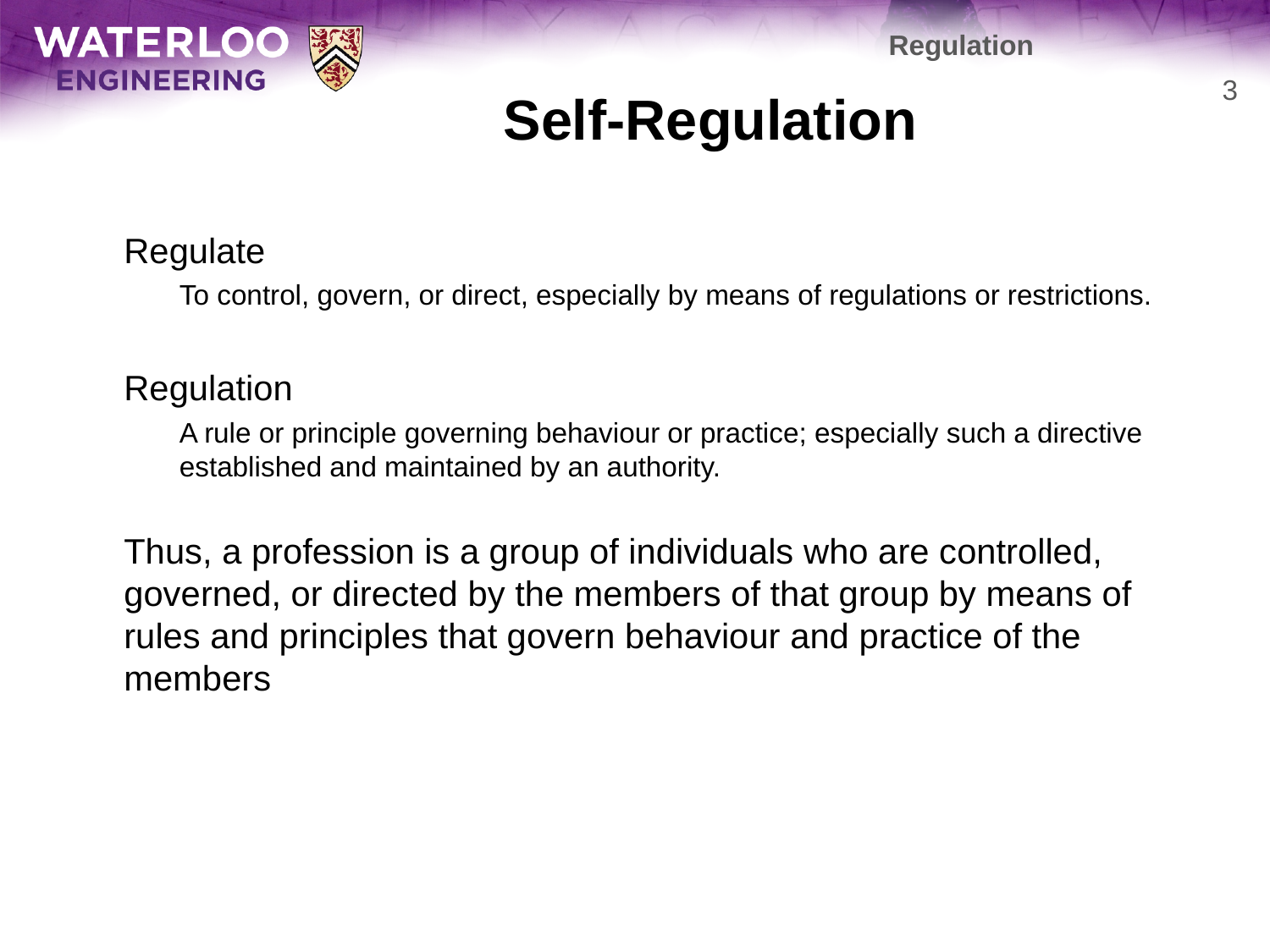

Regulation
# Self-Regulation
3
	Regulate
	To control, govern, or direct, especially by means of regulations or restrictions.

	Regulation
	A rule or principle governing behaviour or practice; especially such a directive established and maintained by an authority.

	Thus, a profession is a group of individuals who are controlled, governed, or directed by the members of that group by means of rules and principles that govern behaviour and practice of the members